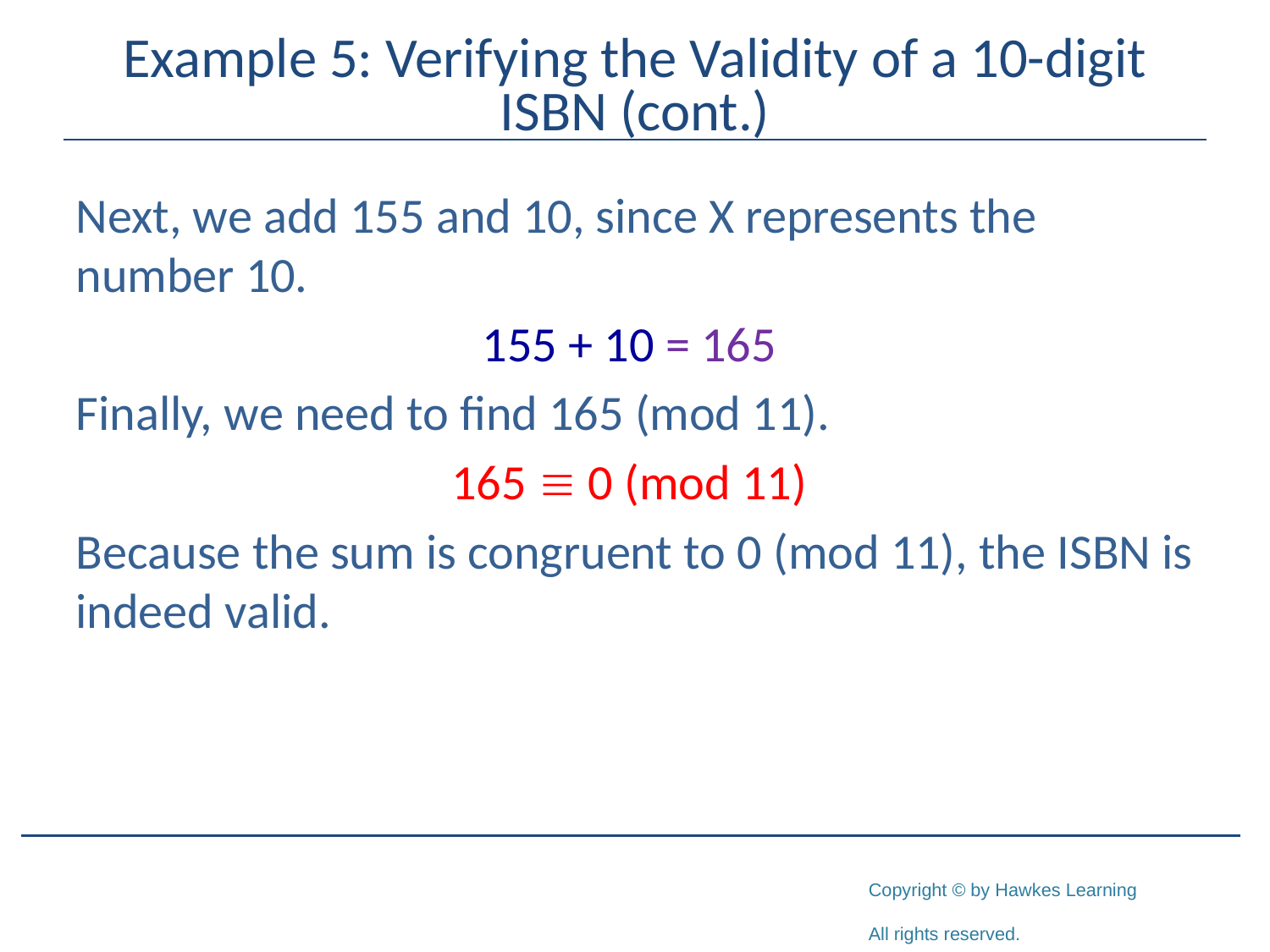

# Example 5: Verifying the Validity of a 10-digit ISBN (cont.)
Next, we add 155 and 10, since X represents the number 10.
155 + 10 = 165
Finally, we need to find 165 (mod 11).
165 ≡ 0 (mod 11)
Because the sum is congruent to 0 (mod 11), the ISBN is indeed valid.